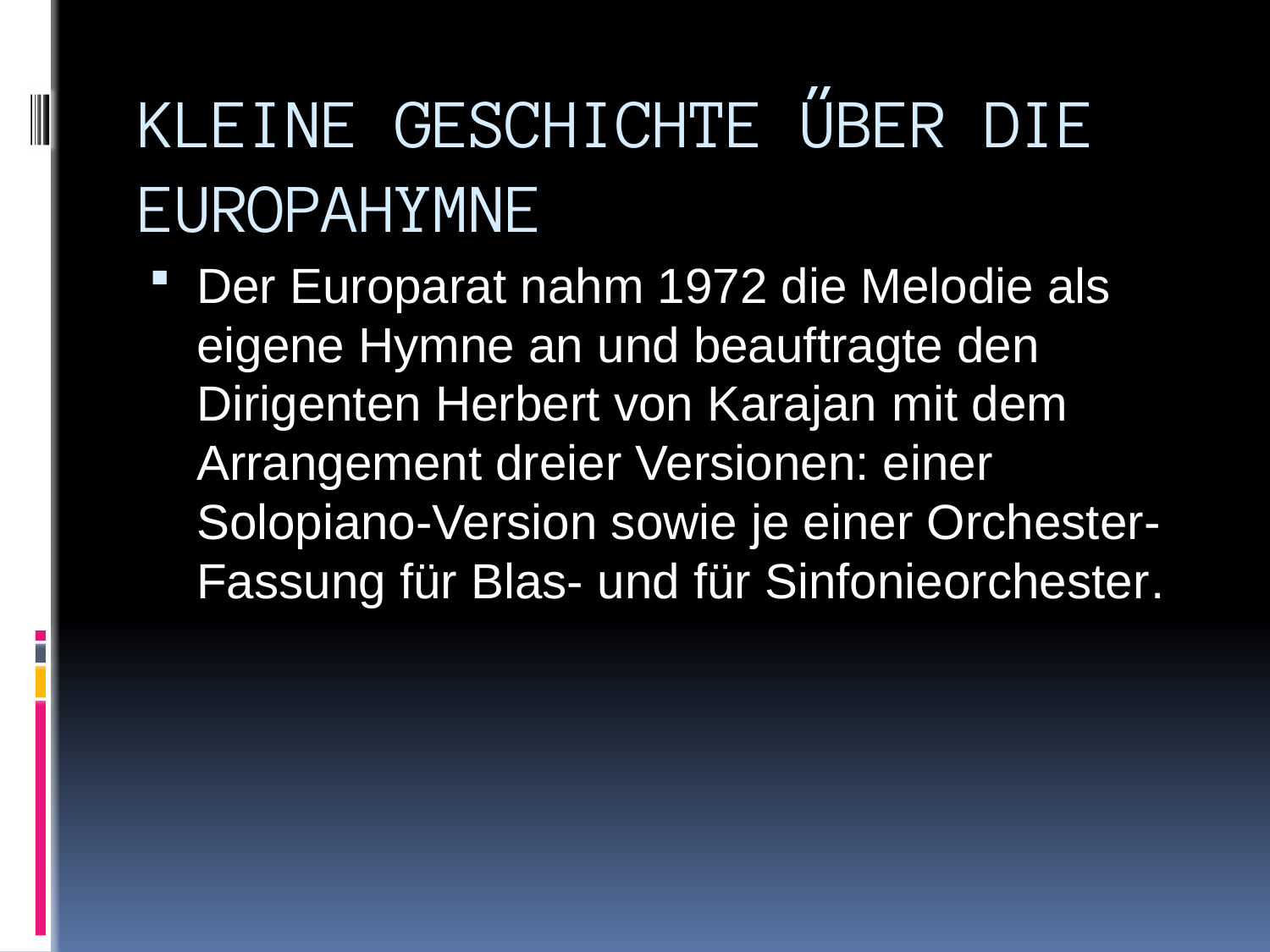

# KLEINE GESCHICHTE ŰBER DIE EUROPAHYMNE
Der Europarat nahm 1972 die Melodie als eigene Hymne an und beauftragte den Dirigenten Herbert von Karajan mit dem Arrangement dreier Versionen: einer Solopiano-Version sowie je einer Orchester-Fassung für Blas- und für Sinfonieorchester.